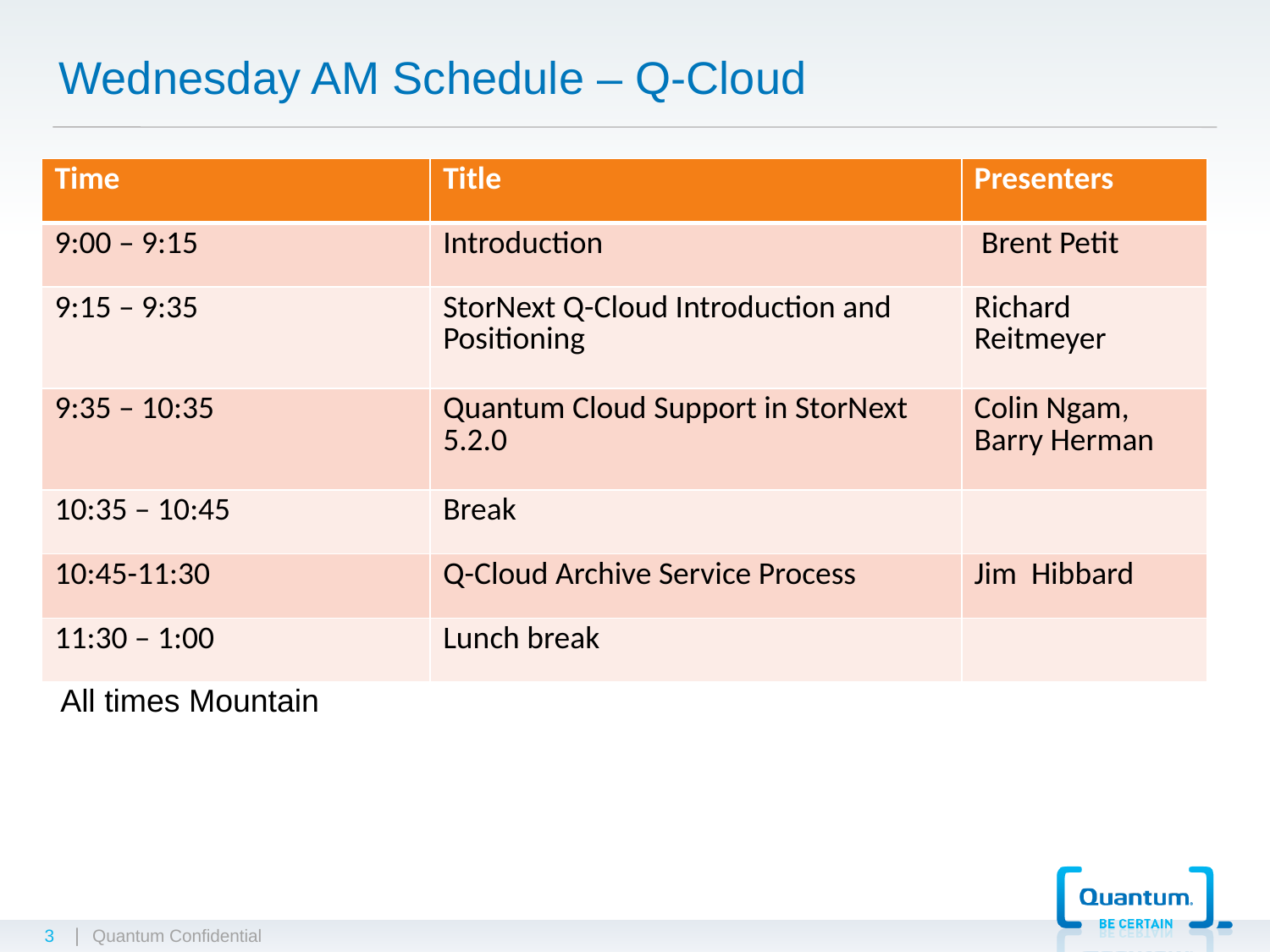

# Wednesday AM Schedule – Q-Cloud
| Time | Title | Presenters |
| --- | --- | --- |
| 9:00 – 9:15 | Introduction | Brent Petit |
| 9:15 – 9:35 | StorNext Q-Cloud Introduction and Positioning | Richard Reitmeyer |
| 9:35 – 10:35 | Quantum Cloud Support in StorNext 5.2.0 | Colin Ngam, Barry Herman |
| 10:35 – 10:45 | Break |  |
| 10:45-11:30 | Q-Cloud Archive Service Process | Jim Hibbard |
| 11:30 – 1:00 | Lunch break |  |
All times Mountain
3